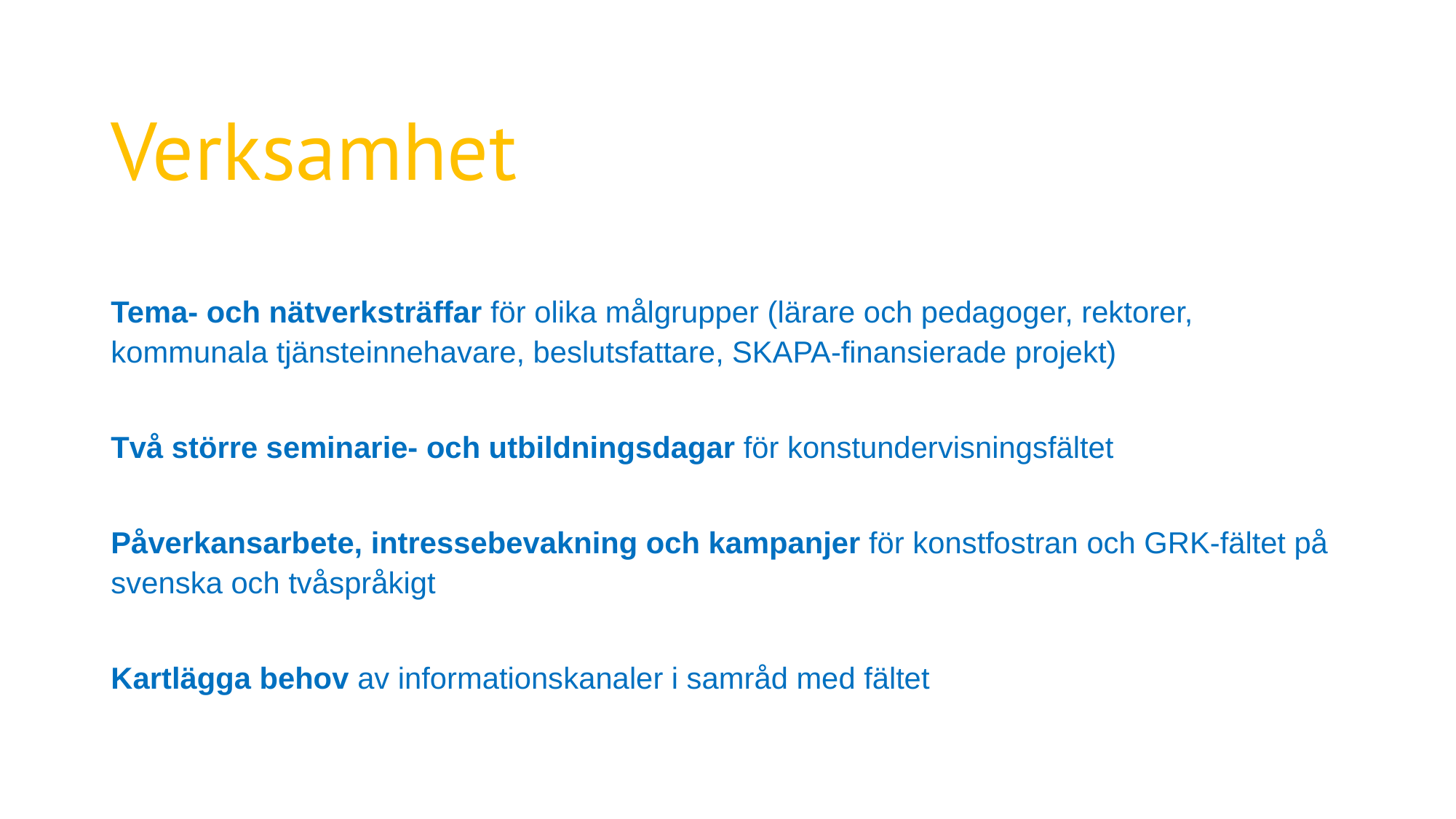

# Verksamhet

Tema- och nätverksträffar för olika målgrupper (lärare och pedagoger, rektorer, kommunala tjänsteinnehavare, beslutsfattare, SKAPA-finansierade projekt)
Två större seminarie- och utbildningsdagar för konstundervisningsfältet
Påverkansarbete, intressebevakning och kampanjer för konstfostran och GRK-fältet på svenska och tvåspråkigt
Kartlägga behov av informationskanaler i samråd med fältet​